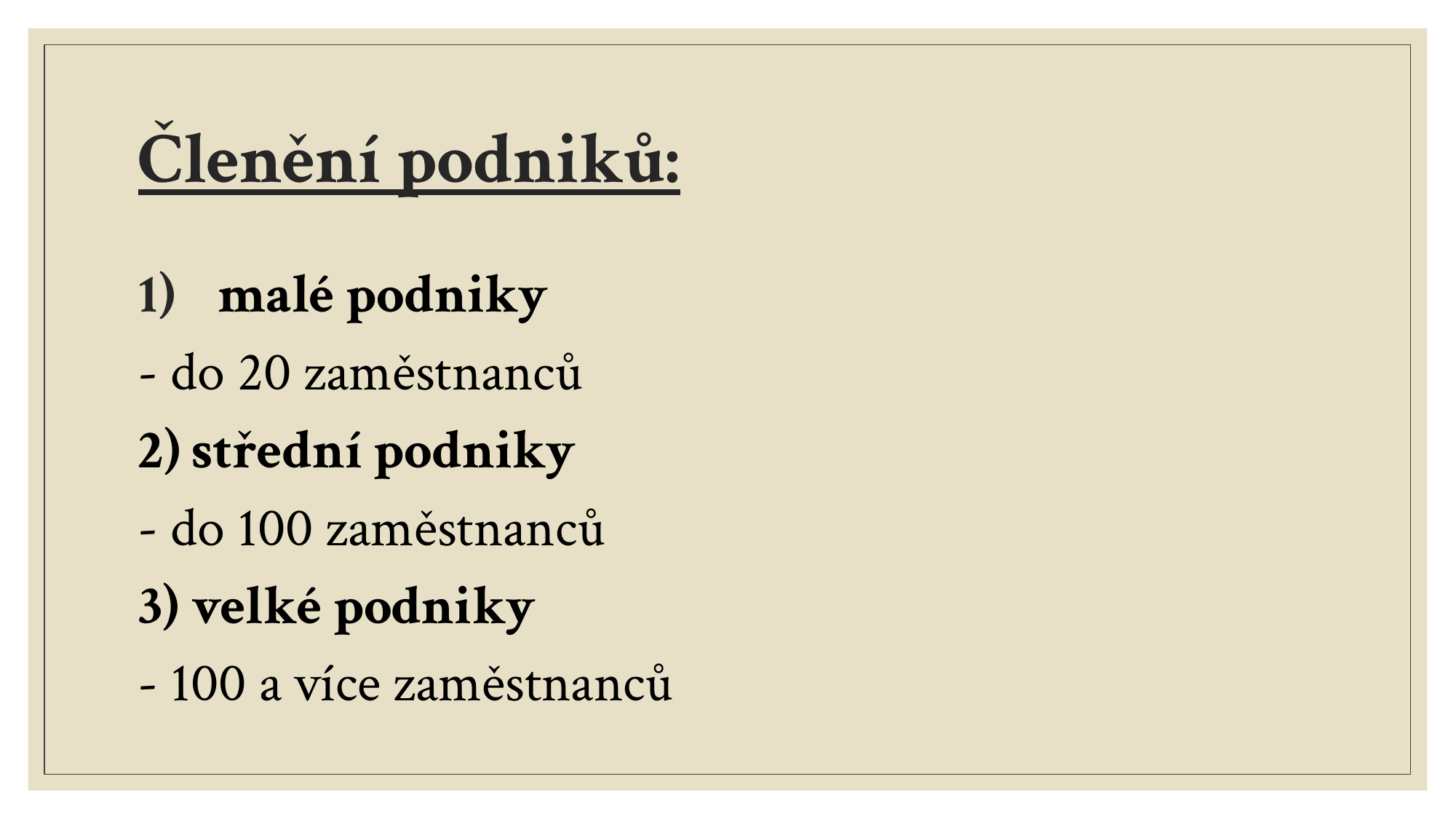

# Členění podniků:
malé podniky
- do 20 zaměstnanců
2) střední podniky
- do 100 zaměstnanců
3) velké podniky
- 100 a více zaměstnanců